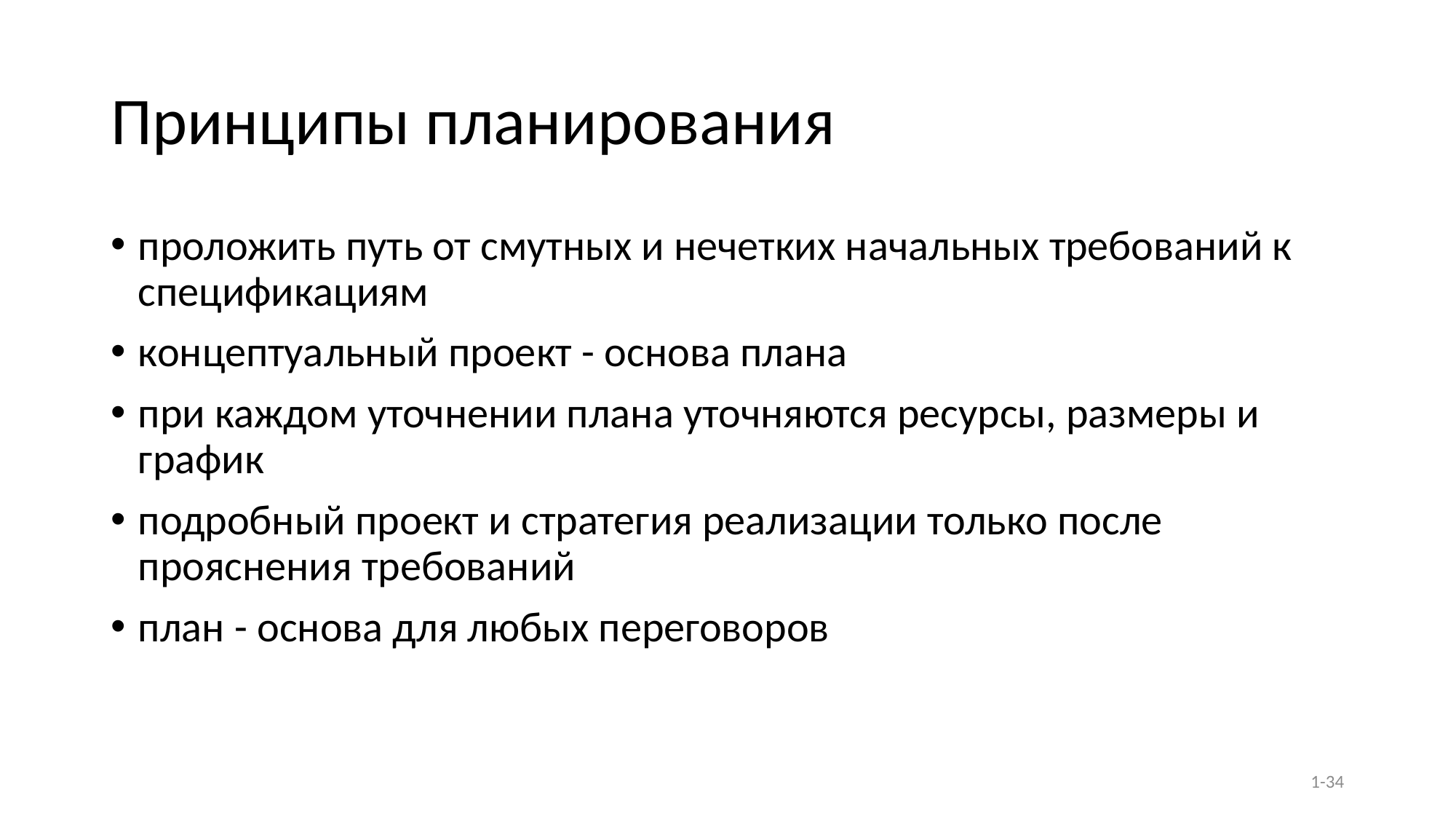

# Принципы планирования
проложить путь от смутных и нечетких начальных требований к спецификациям
концептуальный проект - основа плана
при каждом уточнении плана уточняются ресурсы, размеры и график
подробный проект и стратегия реализации только после прояснения требований
план - основа для любых переговоров
1-34